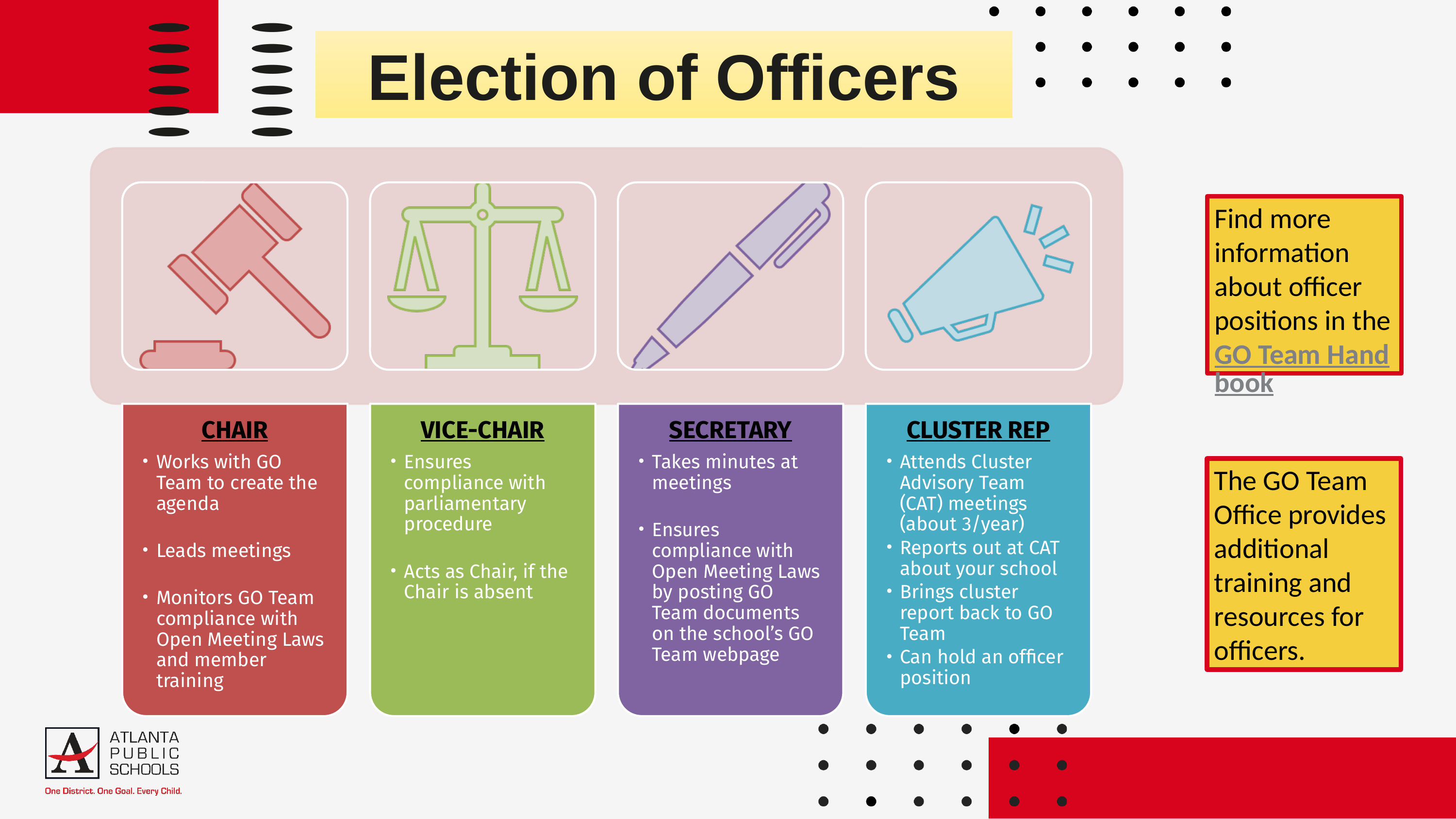

Election of Officers

CHAIR
Works with GO Team to create the agenda

Leads meetings

Monitors GO Team compliance with Open Meeting Laws and member training
VICE-CHAIR
Ensures compliance with parliamentary procedure

Acts as Chair, if the Chair is absent
SECRETARY
Takes minutes at meetings

Ensures compliance with Open Meeting Laws by posting GO Team documents on the school’s GO Team webpage
CLUSTER REP
Attends Cluster Advisory Team (CAT) meetings (about 3/year)
Reports out at CAT about your school
Brings cluster report back to GO Team
Can hold an officer position
Find more information about officer positions in the GO Team Handbook
The GO Team Office provides additional training and resources for officers.